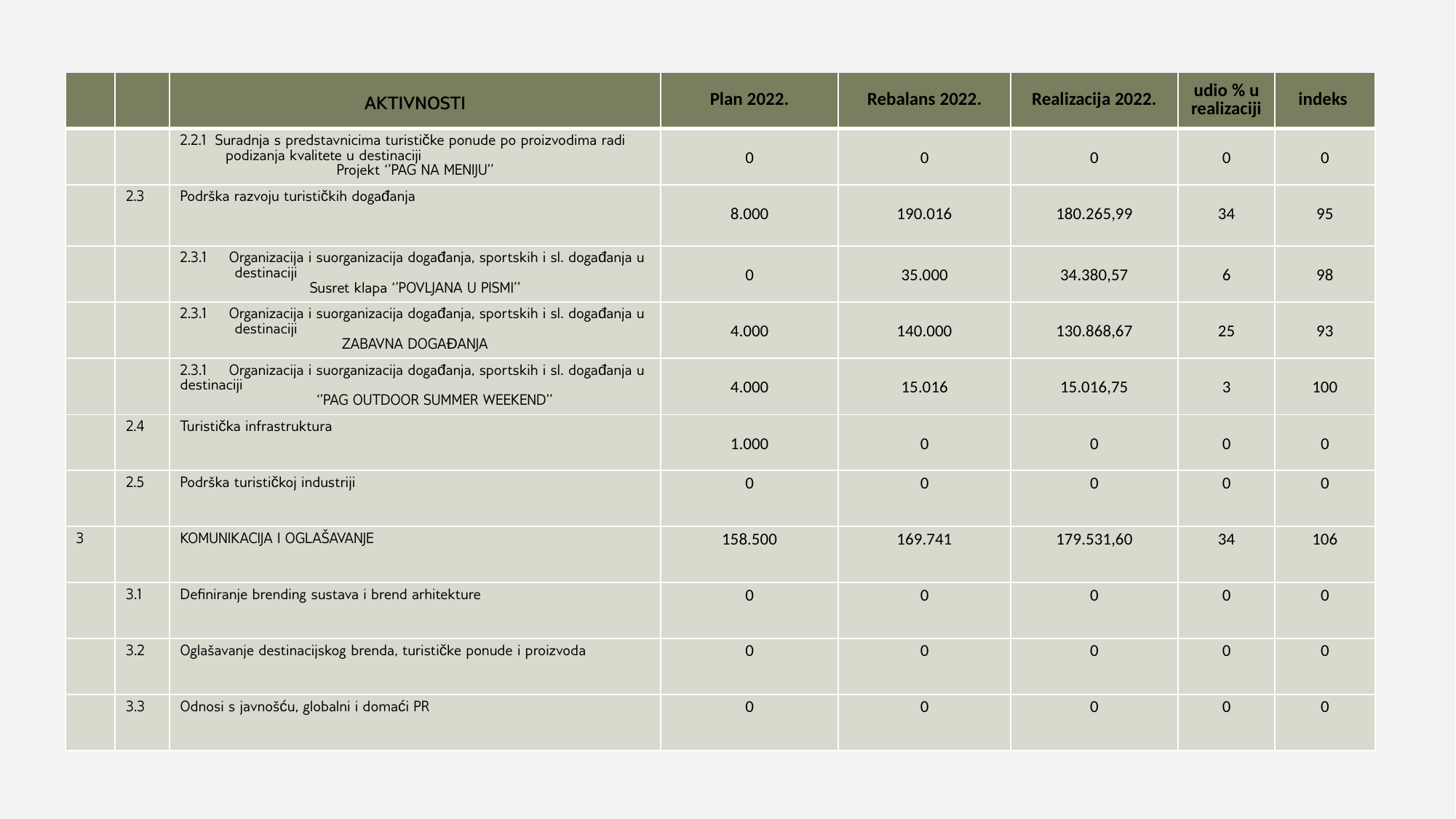

|  |  | AKTIVNOSTI | Plan 2022. | Rebalans 2022. | Realizacija 2022. | udio % u realizaciji | indeks |
| --- | --- | --- | --- | --- | --- | --- | --- |
|  |  | 2.2.1 Suradnja s predstavnicima turističke ponude po proizvodima radi podizanja kvalitete u destinaciji Projekt ‘’PAG NA MENIJU’’ | 0 | 0 | 0 | 0 | 0 |
|  | 2.3 | Podrška razvoju turističkih događanja | 8.000 | 190.016 | 180.265,99 | 34 | 95 |
|  |  | 2.3.1 Organizacija i suorganizacija događanja, sportskih i sl. događanja u destinaciji Susret klapa ‘’POVLJANA U PISMI’’ | 0 | 35.000 | 34.380,57 | 6 | 98 |
|  |  | 2.3.1 Organizacija i suorganizacija događanja, sportskih i sl. događanja u destinaciji ZABAVNA DOGAĐANJA | 4.000 | 140.000 | 130.868,67 | 25 | 93 |
|  |  | 2.3.1 Organizacija i suorganizacija događanja, sportskih i sl. događanja u destinaciji ‘’PAG OUTDOOR SUMMER WEEKEND’’ | 4.000 | 15.016 | 15.016,75 | 3 | 100 |
|  | 2.4 | Turistička infrastruktura | 1.000 | 0 | 0 | 0 | 0 |
|  | 2.5 | Podrška turističkoj industriji | 0 | 0 | 0 | 0 | 0 |
| 3 |  | KOMUNIKACIJA I OGLAŠAVANJE | 158.500 | 169.741 | 179.531,60 | 34 | 106 |
|  | 3.1 | Definiranje brending sustava i brend arhitekture | 0 | 0 | 0 | 0 | 0 |
|  | 3.2 | Oglašavanje destinacijskog brenda, turističke ponude i proizvoda | 0 | 0 | 0 | 0 | 0 |
|  | 3.3 | Odnosi s javnošću, globalni i domaći PR | 0 | 0 | 0 | 0 | 0 |